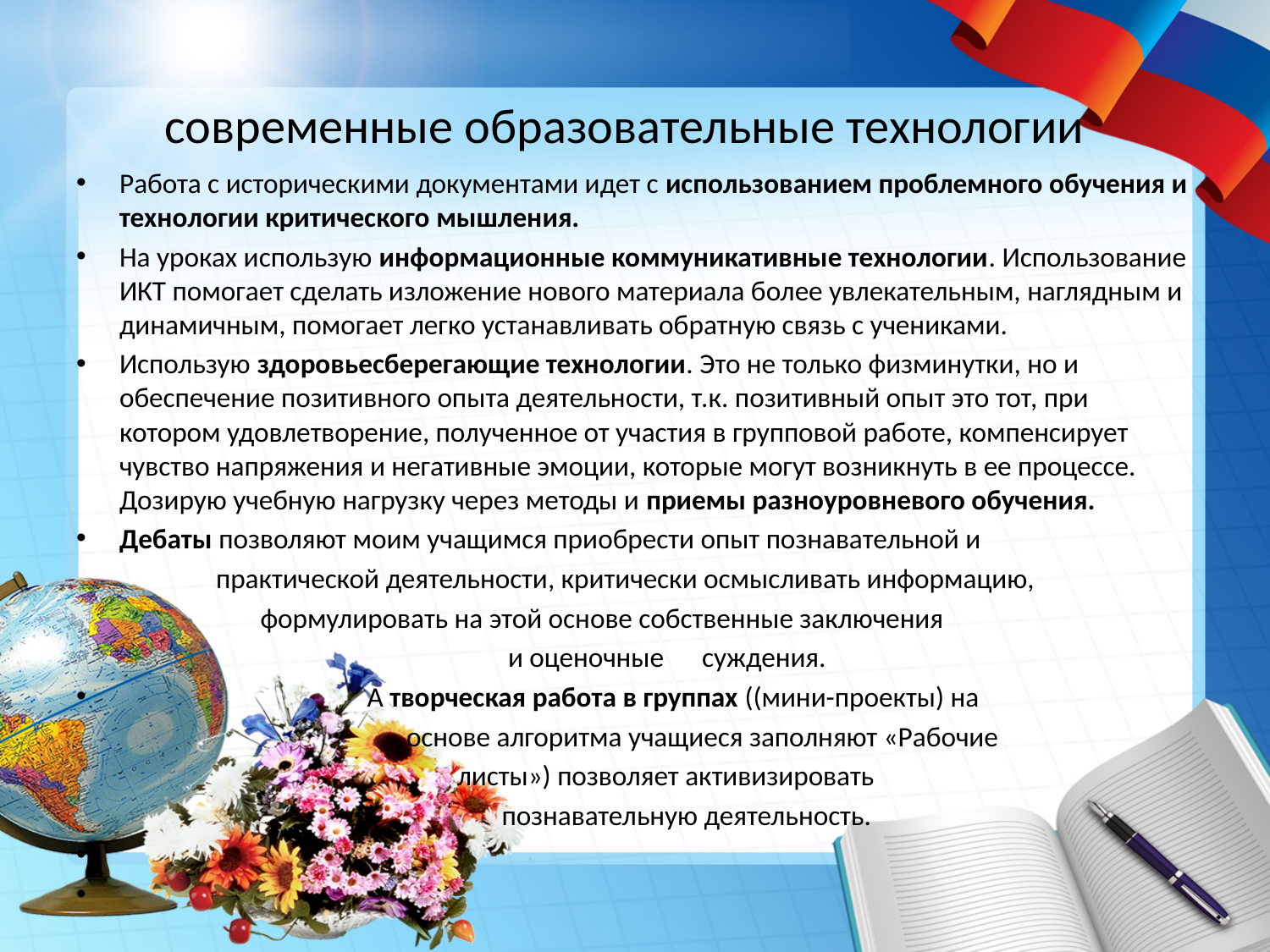

# современные образовательные технологии
Работа с историческими документами идет с использованием проблемного обучения и технологии критического мышления.
На уроках использую информационные коммуникативные технологии. Использование ИКТ помогает сделать изложение нового материала более увлекательным, наглядным и динамичным, помогает легко устанавливать обратную связь с учениками.
Использую здоровьесберегающие технологии. Это не только физминутки, но и обеспечение позитивного опыта деятельности, т.к. позитивный опыт это тот, при котором удовлетворение, полученное от участия в групповой работе, компенсирует чувство напряжения и негативные эмоции, которые могут возникнуть в ее процессе. Дозирую учебную нагрузку через методы и приемы разноуровневого обучения.
Дебаты позволяют моим учащимся приобрести опыт познавательной и
                      практической деятельности, критически осмысливать информацию,
                             формулировать на этой основе собственные заключения
                                                                    и оценочные      суждения.
                                       А творческая работа в группах ((мини-проекты) на
                                                    основе алгоритма учащиеся заполняют «Рабочие
                                                            листы») позволяет активизировать
                                                                   познавательную деятельность.